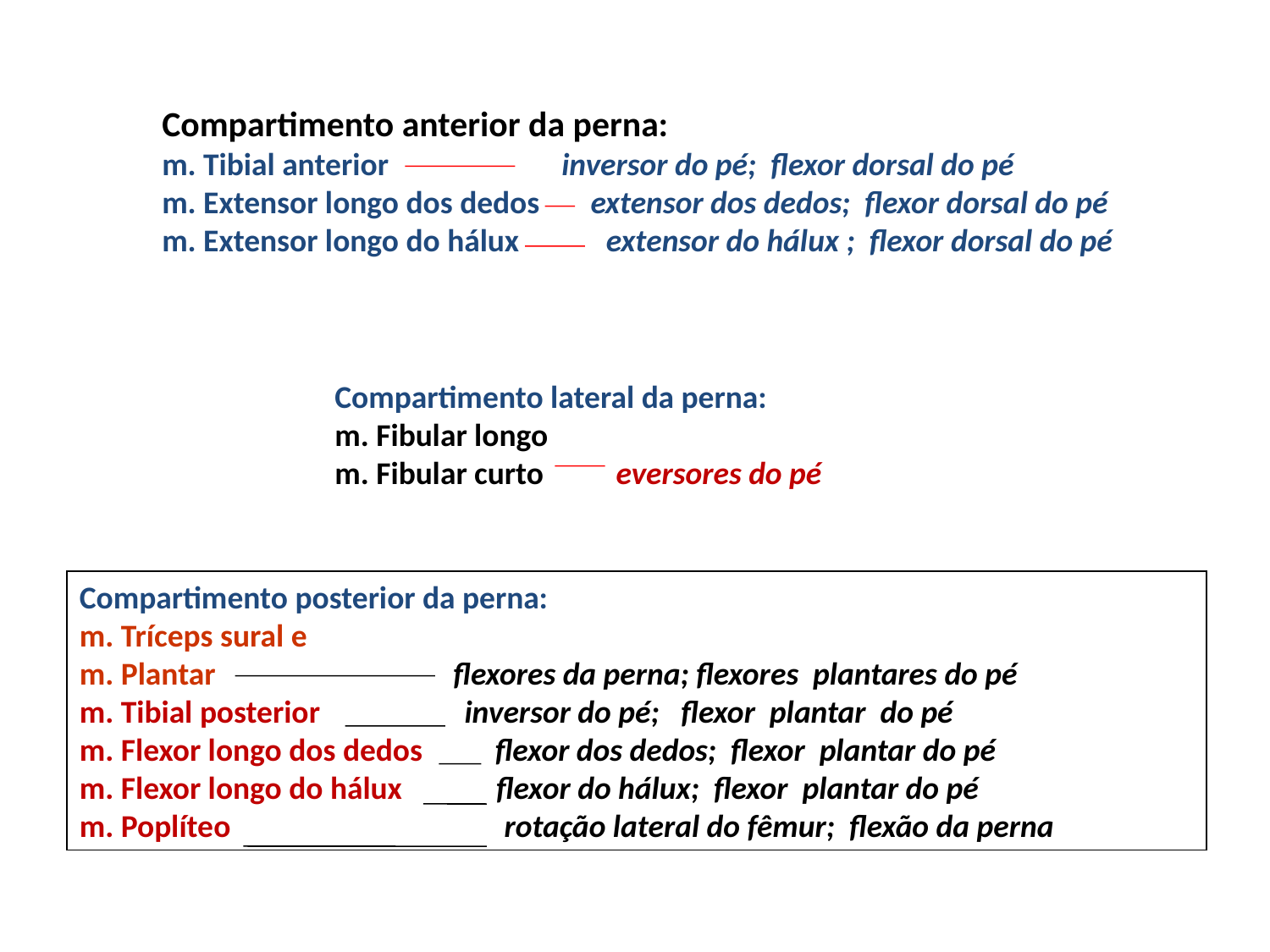

Compartimento anterior da perna:
m. Tibial anterior                        inversor do pé;  flexor dorsal do pé
m. Extensor longo dos dedos       extensor dos dedos;  flexor dorsal do pé
m. Extensor longo do hálux            extensor do hálux ;  flexor dorsal do pé

Compartimento lateral da perna:
m. Fibular longo
m. Fibular curto          eversores do pé

Compartimento posterior da perna:
m. Tríceps sural e
m. Plantar                                 flexores da perna; flexores  plantares do pé
m. Tibial posterior                    inversor do pé;   flexor  plantar  do pé
m. Flexor longo dos dedos          flexor dos dedos;  flexor  plantar do pé
m. Flexor longo do hálux             flexor do hálux;  flexor  plantar do pé
m. Poplíteo                                      rotação lateral do fêmur;  flexão da perna